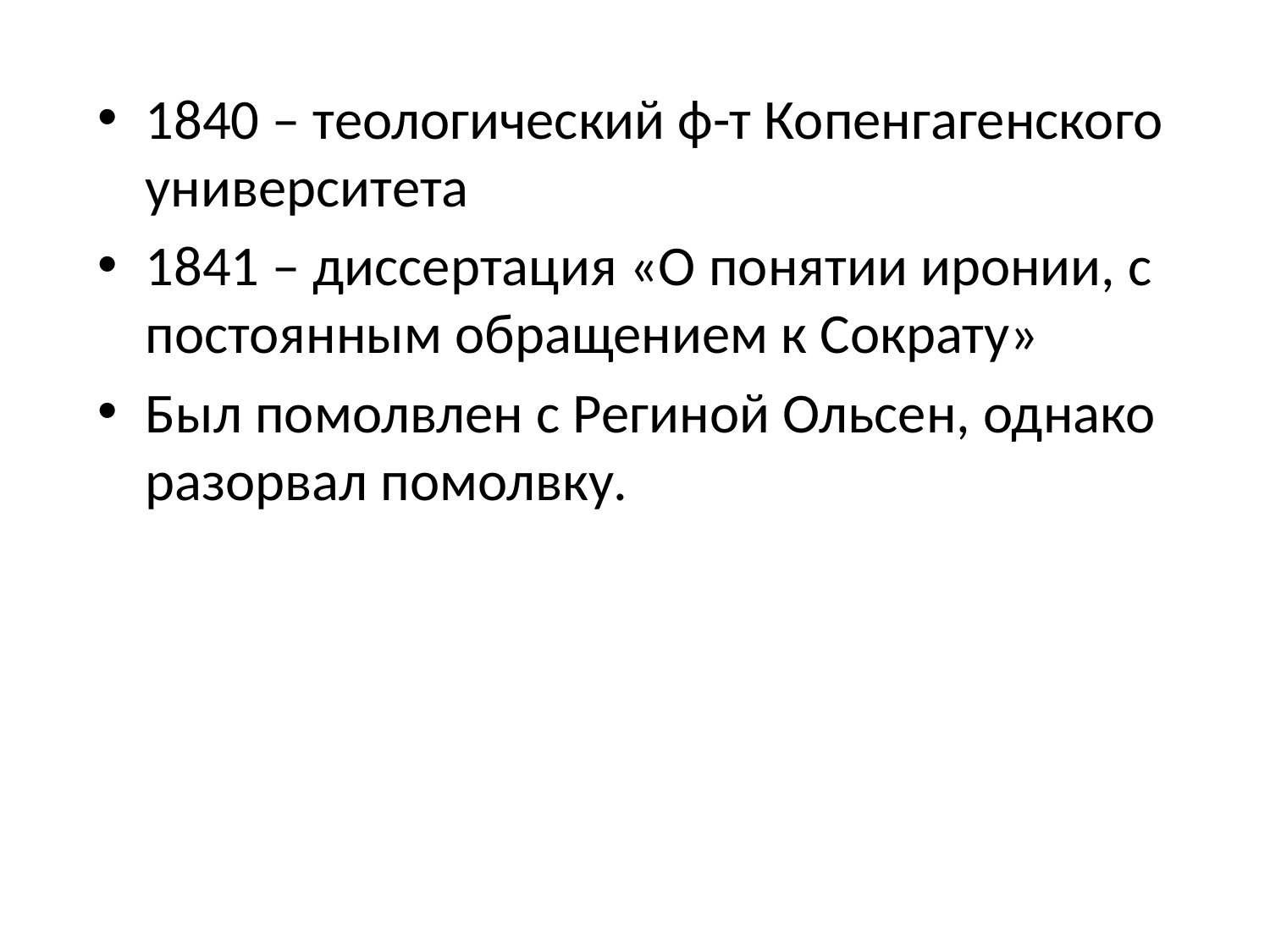

1840 – теологический ф-т Копенгагенского университета
1841 – диссертация «О понятии иронии, с постоянным обращением к Сократу»
Был помолвлен с Региной Ольсен, однако разорвал помолвку.